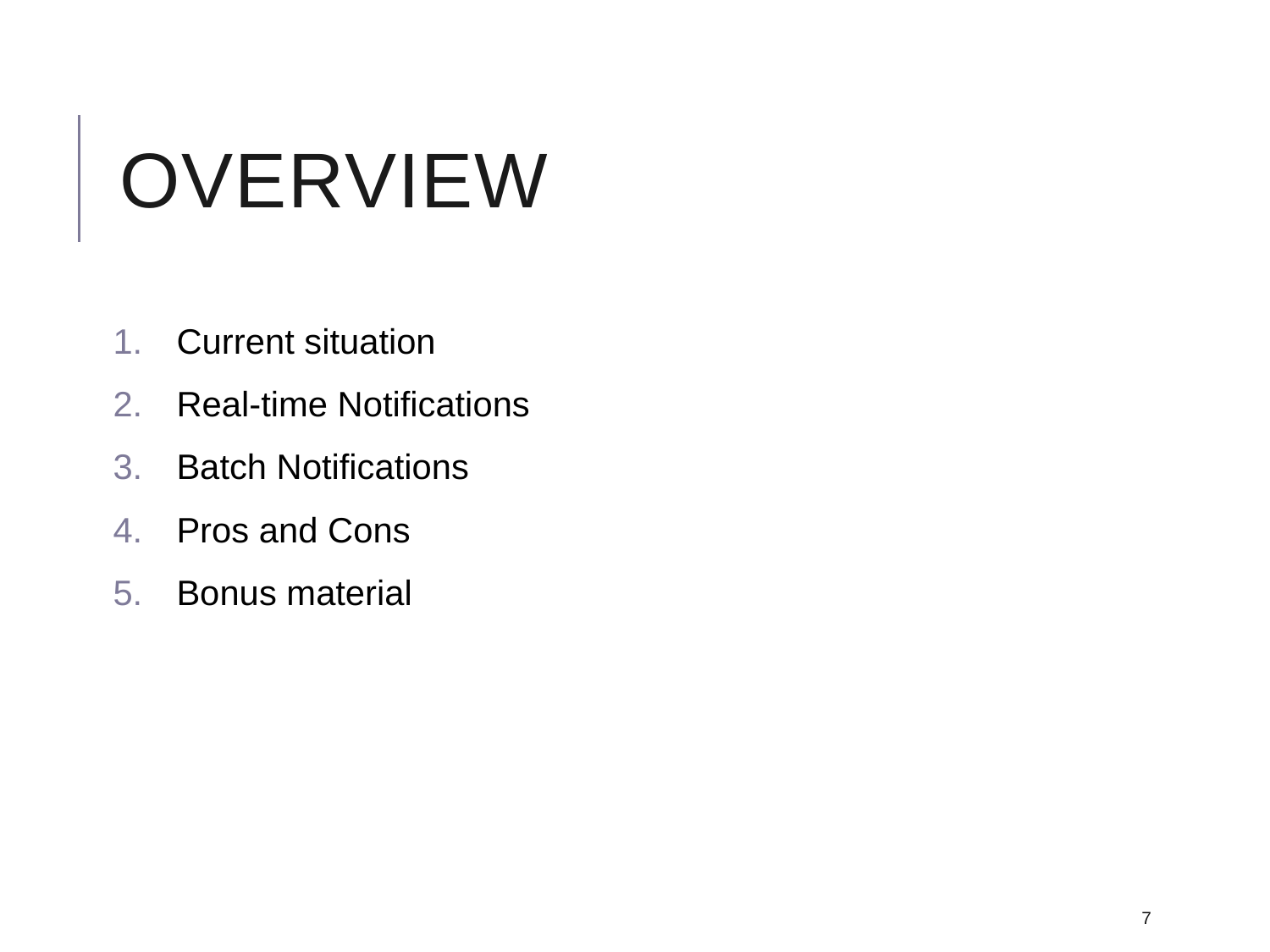

# Overview
Current situation
Real-time Notifications
Batch Notifications
Pros and Cons
Bonus material
7